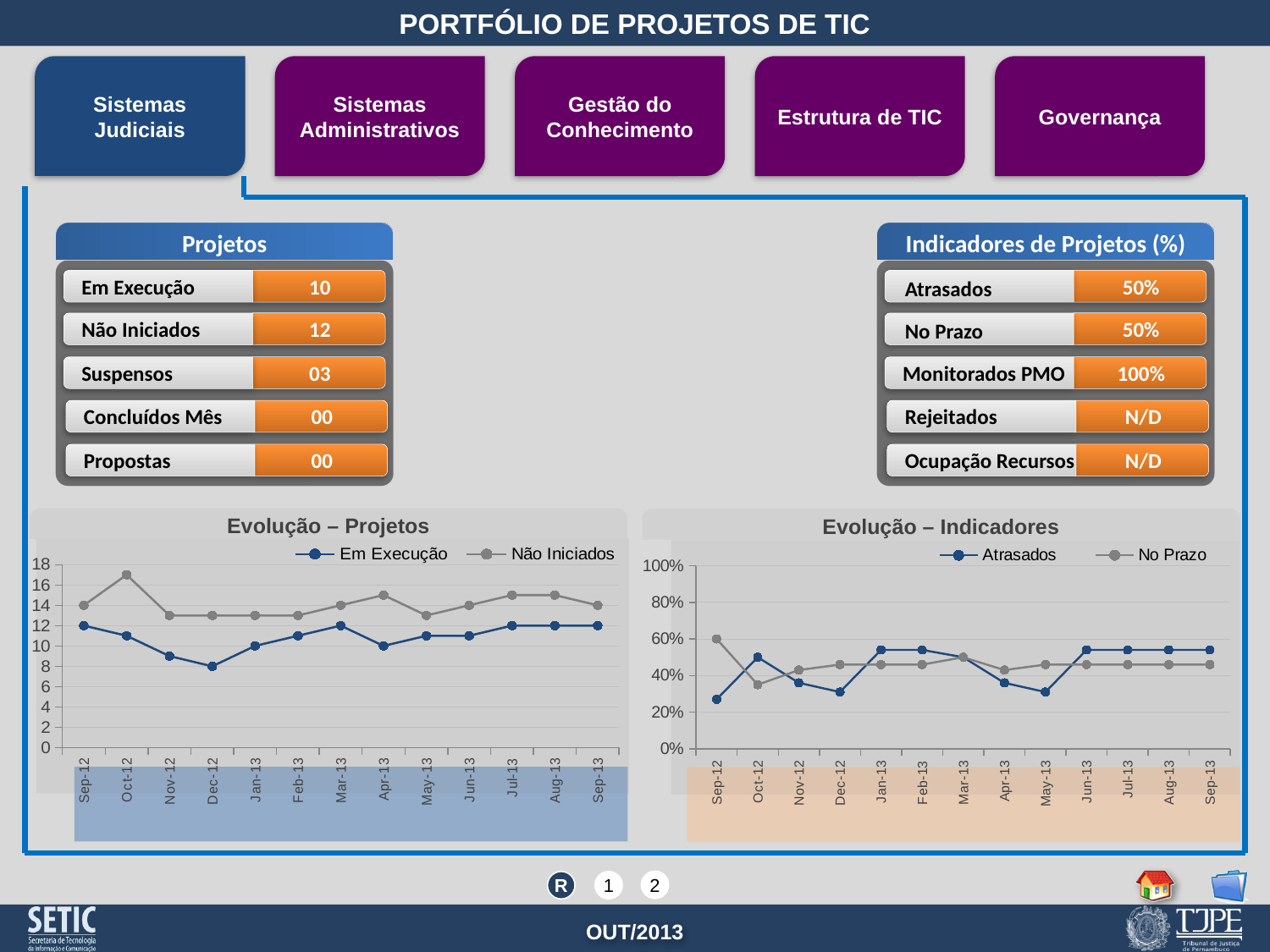

Projetos
Indicadores de Projetos (%)

50%
Atrasados

Em Execução
10

50%
No Prazo

Não Iniciados
12

Suspensos
03

Monitorados PMO
100%

Concluídos Mês
00

Rejeitados
N/D

Propostas
00

Ocupação Recursos
N/D
Evolução – Projetos
Evolução – Indicadores

### Chart

| Category | Em Execução | Não Iniciados |
|---|---|---|
| 41153 | 12.0 | 14.0 |
| 41183 | 11.0 | 17.0 |
| 41214 | 9.0 | 13.0 |
| 41244 | 8.0 | 13.0 |
| 41275 | 10.0 | 13.0 |
| 41306 | 11.0 | 13.0 |
| 41334 | 12.0 | 14.0 |
| 41365 | 10.0 | 15.0 |
| 41395 | 11.0 | 13.0 |
| 41426 | 11.0 | 14.0 |
| 41456 | 12.0 | 15.0 |
| 41487 | 12.0 | 15.0 |
| 41518 | 12.0 | 14.0 |

### Chart

| Category | Atrasados | No Prazo |
|---|---|---|
| 41153 | 0.27 | 0.6 |
| 41183 | 0.5 | 0.35 |
| 41214 | 0.36 | 0.43 |
| 41244 | 0.31 | 0.46 |
| 41275 | 0.54 | 0.46 |
| 41306 | 0.54 | 0.46 |
| 41334 | 0.5 | 0.5 |
| 41365 | 0.36 | 0.43 |
| 41395 | 0.31 | 0.46 |
| 41426 | 0.54 | 0.46 |
| 41456 | 0.54 | 0.46 |
| 41487 | 0.54 | 0.46 |
| 41518 | 0.54 | 0.46 |

2

R

1